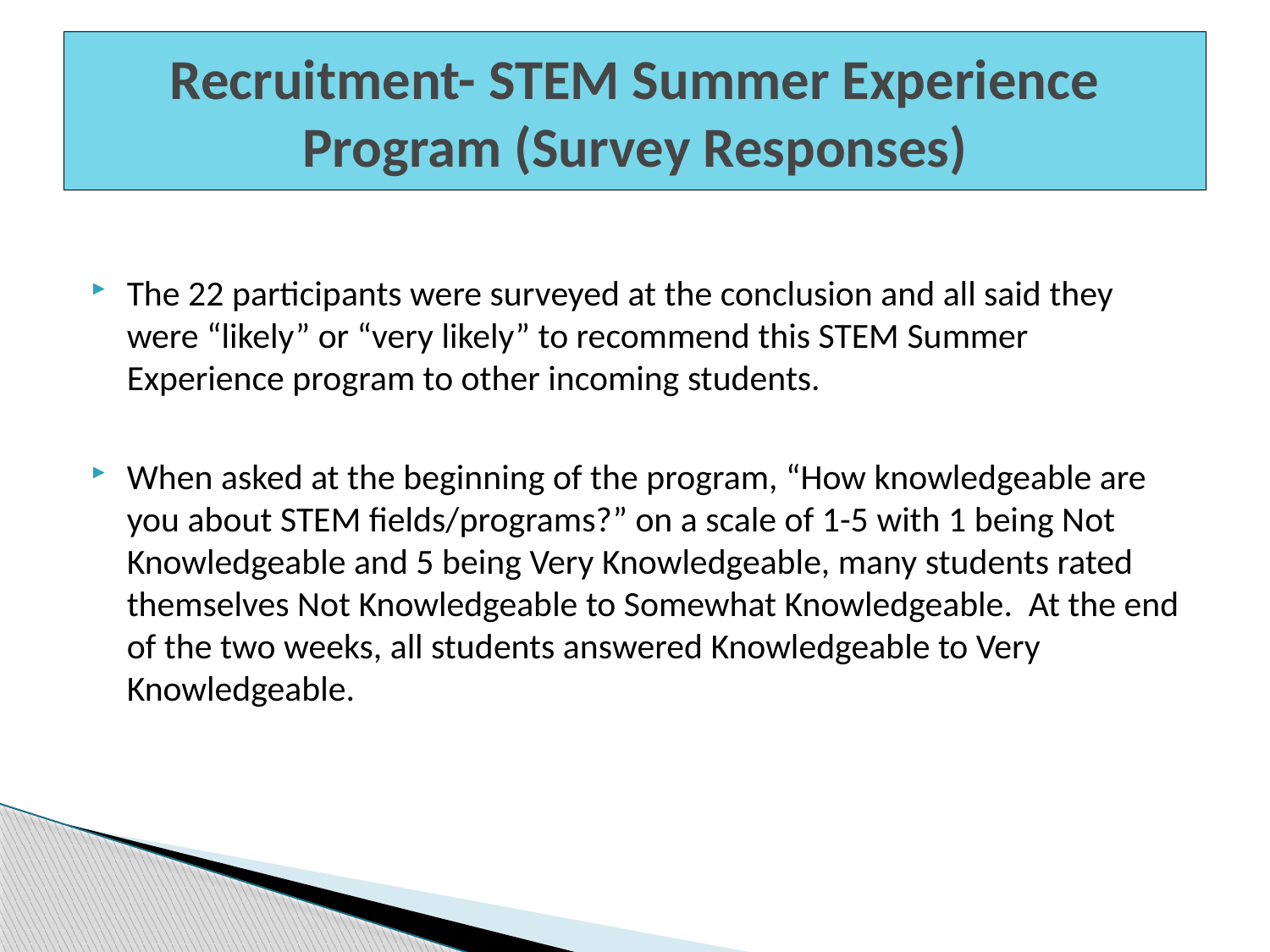

# Recruitment- STEM Summer Experience Program (Survey Responses)
The 22 participants were surveyed at the conclusion and all said they were “likely” or “very likely” to recommend this STEM Summer Experience program to other incoming students.

When asked at the beginning of the program, “How knowledgeable are you about STEM fields/programs?” on a scale of 1-5 with 1 being Not Knowledgeable and 5 being Very Knowledgeable, many students rated themselves Not Knowledgeable to Somewhat Knowledgeable.  At the end of the two weeks, all students answered Knowledgeable to Very Knowledgeable.